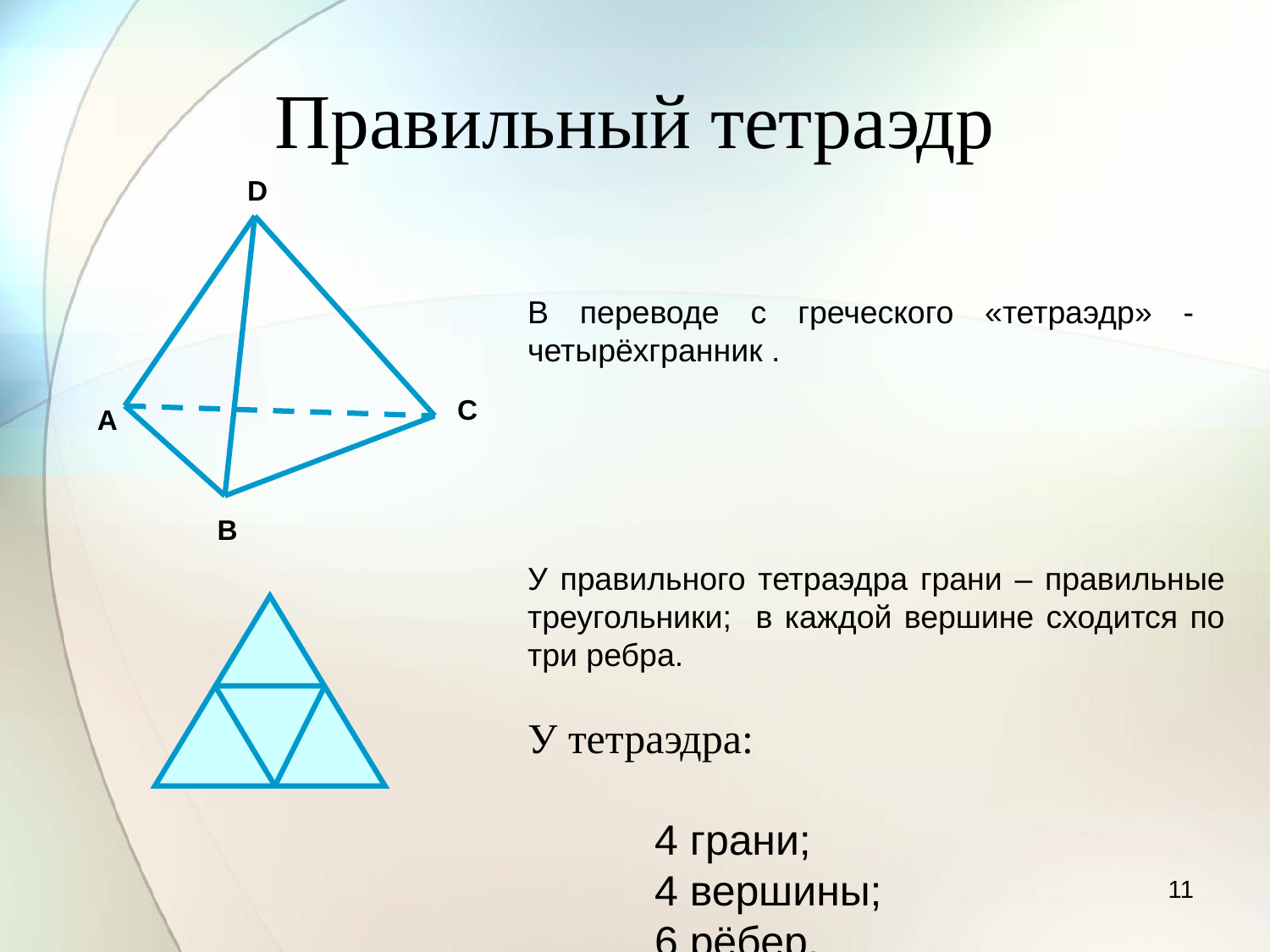

# Правильный тетраэдр
D

A
B
В переводе с греческого «тетраэдр» -  четырёхгранник .

У правильного тетраэдра грани – правильные треугольники;  в каждой вершине сходится по три ребра.

У тетраэдра:

4 грани;
4 вершины;
6 рёбер.

C

11